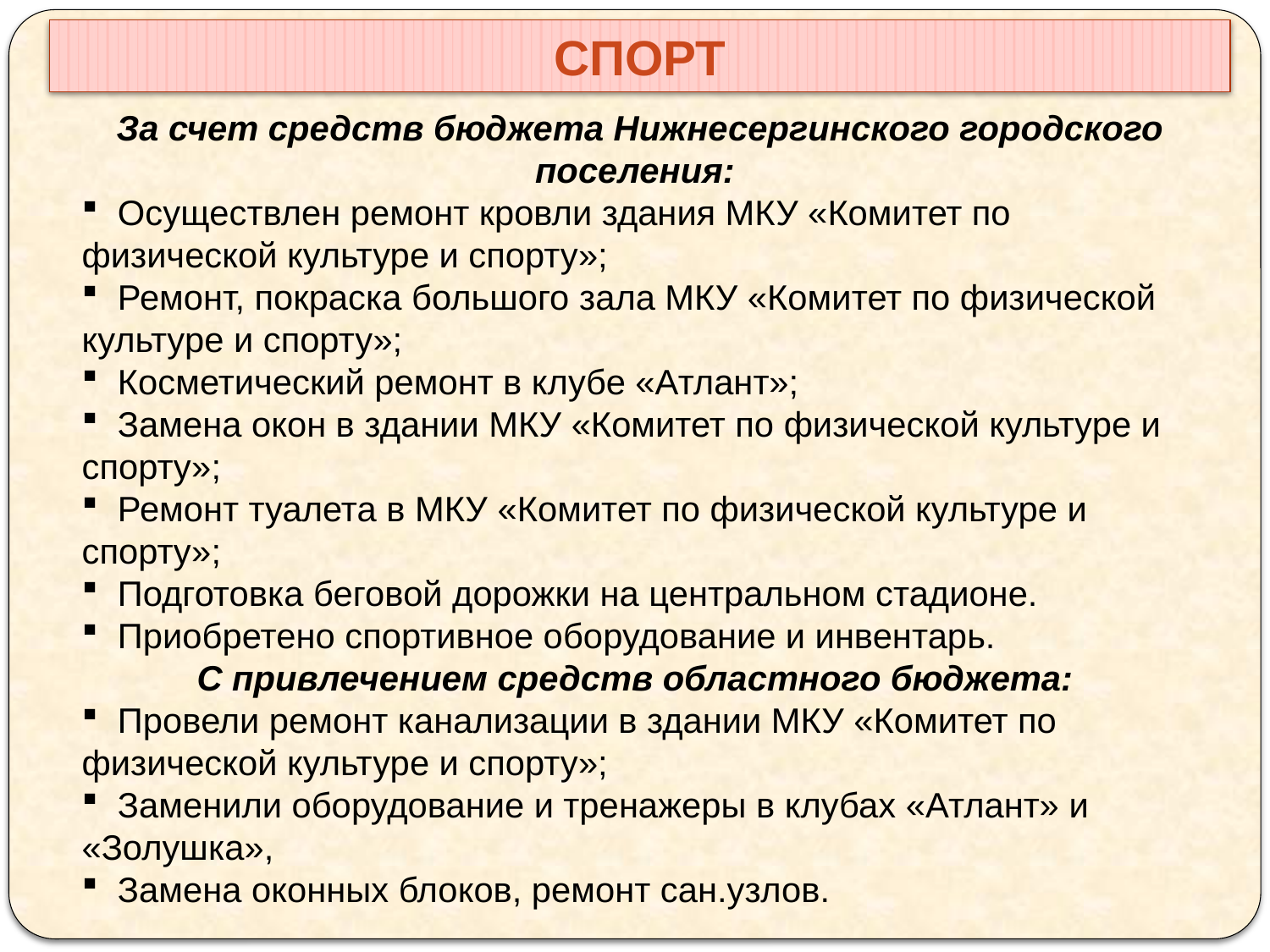

спорт
За счет средств бюджета Нижнесергинского городского поселения:
  Осуществлен ремонт кровли здания МКУ «Комитет по физической культуре и спорту»;
  Ремонт, покраска большого зала МКУ «Комитет по физической культуре и спорту»;
  Косметический ремонт в клубе «Атлант»;
  Замена окон в здании МКУ «Комитет по физической культуре и спорту»;
  Ремонт туалета в МКУ «Комитет по физической культуре и спорту»;
  Подготовка беговой дорожки на центральном стадионе.
  Приобретено спортивное оборудование и инвентарь.
С привлечением средств областного бюджета:
  Провели ремонт канализации в здании МКУ «Комитет по физической культуре и спорту»;
  Заменили оборудование и тренажеры в клубах «Атлант» и «Золушка»,
  Замена оконных блоков, ремонт сан.узлов.